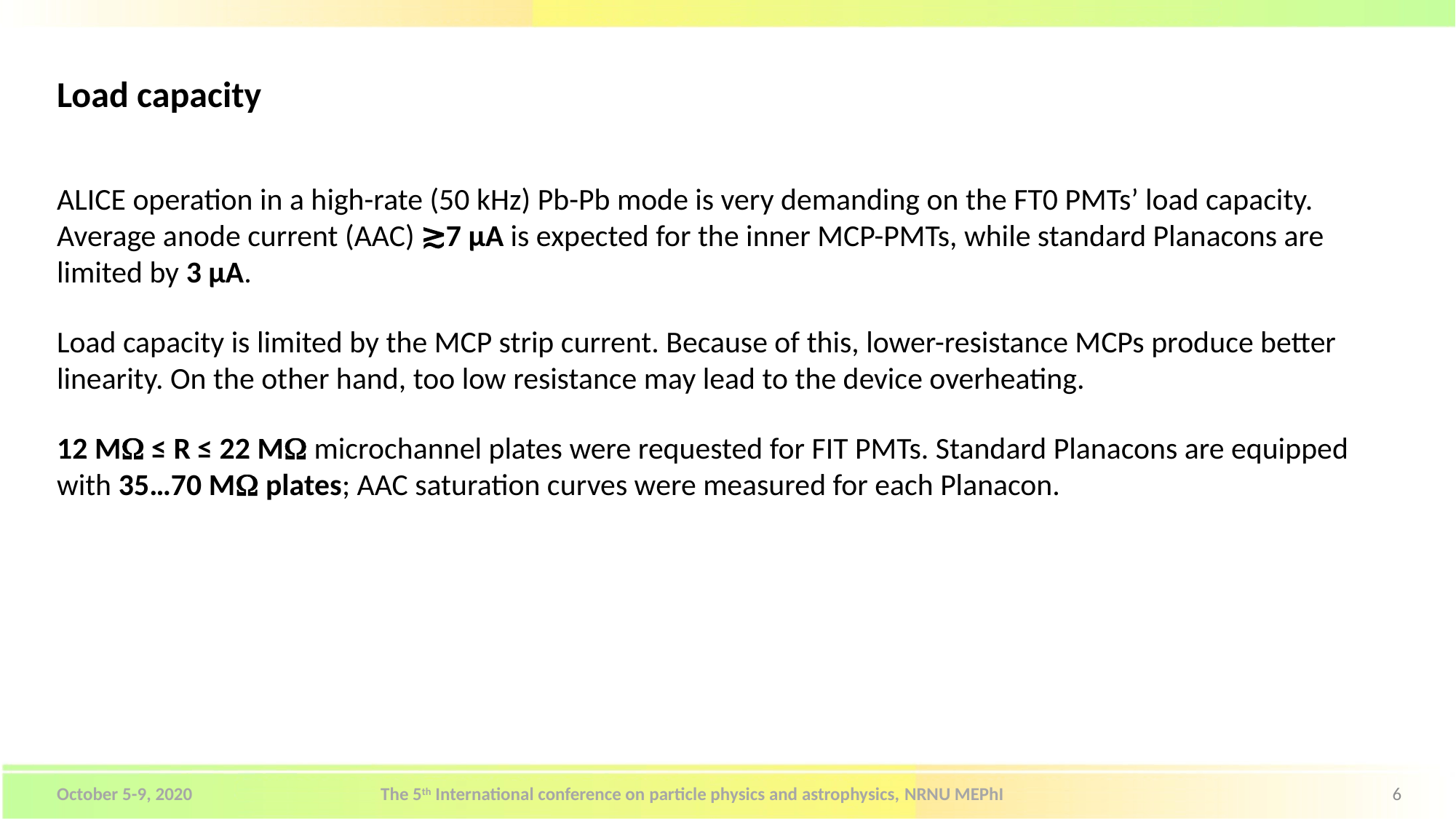

# Load capacity
ALICE operation in a high-rate (50 kHz) Pb-Pb mode is very demanding on the FT0 PMTs’ load capacity.
Average anode current (AAC) ≳7 µA is expected for the inner MCP-PMTs, while standard Planacons are limited by 3 µA.
Load capacity is limited by the MCP strip current. Because of this, lower-resistance MCPs produce better linearity. On the other hand, too low resistance may lead to the device overheating.
12 MΩ ≤ R ≤ 22 MΩ microchannel plates were requested for FIT PMTs. Standard Planacons are equipped with 35…70 MΩ plates; AAC saturation curves were measured for each Planacon.

October 5-9, 2020
The 5th International conference on particle physics and astrophysics, NRNU MEPhI
6